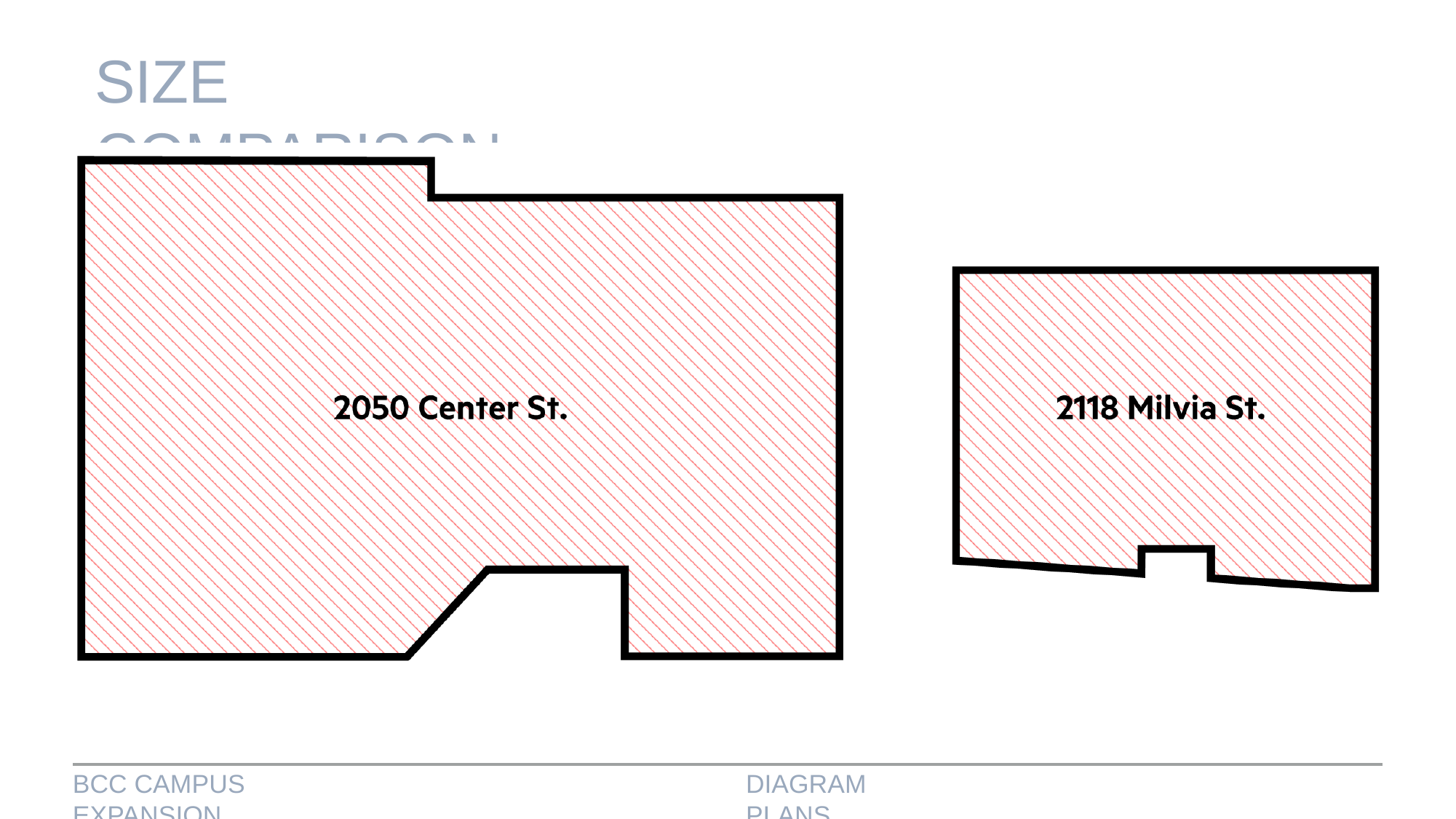

# SIZE COMPARISON

BCC CAMPUS EXPANSION
DIAGRAM PLANS